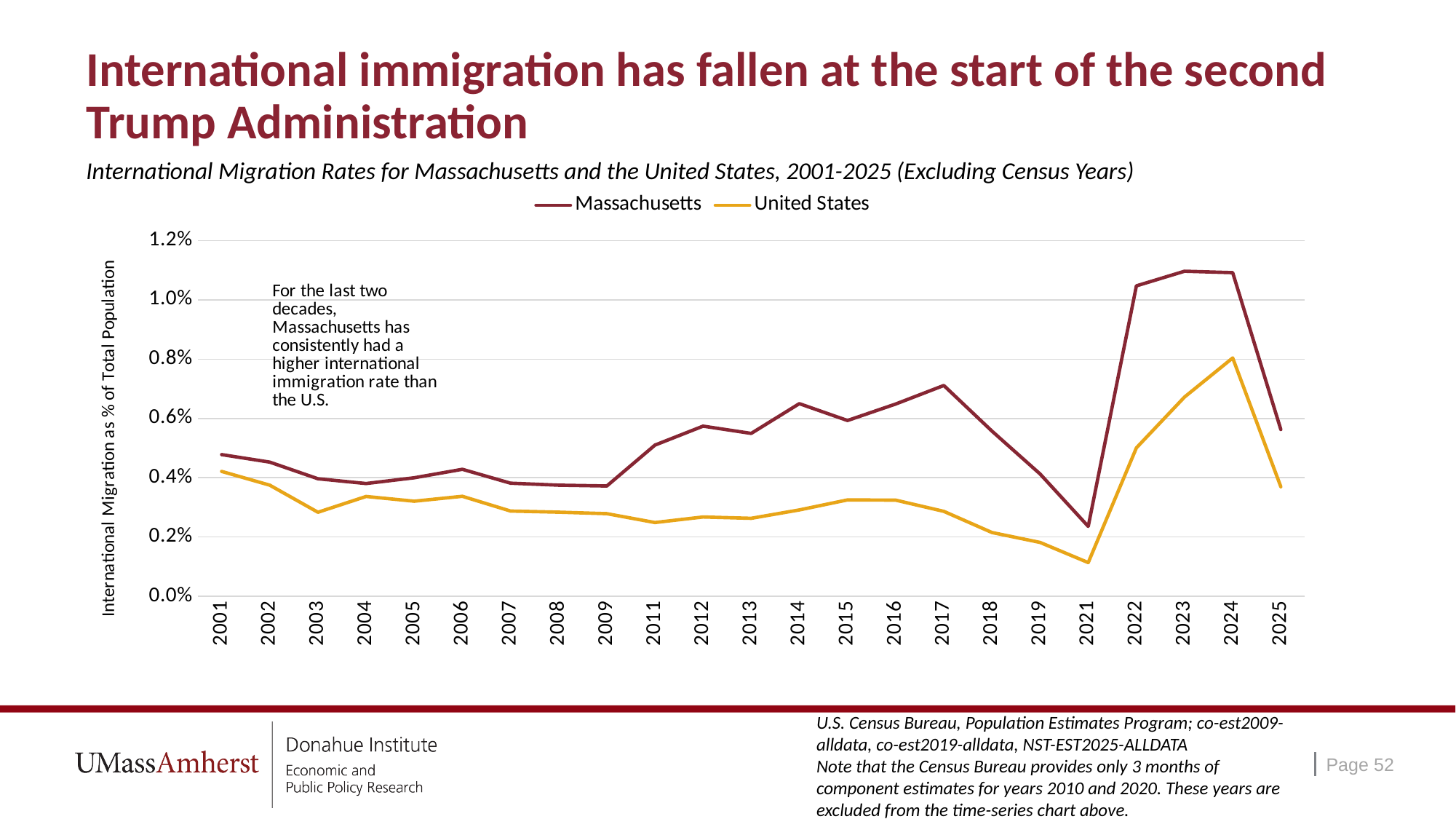

# International immigration has fallen at the start of the second Trump Administration
International Migration Rates for Massachusetts and the United States, 2001-2025 (Excluding Census Years)

### Chart

| Category | Massachusetts | United States |
|---|---|---|
| 2001 | 0.004777961642177696 | 0.0042111984263198 |
| 2002 | 0.00452400241081401 | 0.0037456544110793435 |
| 2003 | 0.0039631801975219625 | 0.0028315680180368567 |
| 2004 | 0.0038011067262786187 | 0.003364003869716734 |
| 2005 | 0.00399595166984321 | 0.0032048483567973887 |
| 2006 | 0.004282290653577053 | 0.0033704985899009653 |
| 2007 | 0.0038128868219916836 | 0.00287286060630799 |
| 2008 | 0.0037465643885356598 | 0.0028351718656803855 |
| 2009 | 0.003718461590026794 | 0.002784647428532062 |
| 2011 | 0.005098144228325251 | 0.0024848272164908164 |
| 2012 | 0.005739302311794753 | 0.0026723651478778435 |
| 2013 | 0.00549311331287151 | 0.002627166176390565 |
| 2014 | 0.006498687782029268 | 0.002910911296894165 |
| 2015 | 0.005928856081956625 | 0.003248567593941654 |
| 2016 | 0.006486451156045306 | 0.003241174059642063 |
| 2017 | 0.007113046771555219 | 0.002862924309995221 |
| 2018 | 0.00557228445210301 | 0.0021483007395498733 |
| 2019 | 0.004124191168288211 | 0.0018137608614548224 |
| 2021 | 0.002354674425348674 | 0.0011322668233776192 |
| 2022 | 0.010475747868646417 | 0.0050063787532211735 |
| 2023 | 0.010968859877862083 | 0.006723394308572986 |
| 2024 | 0.010920549802761342 | 0.008042463125786797 |
| 2025 | 0.005624759228435115 | 0.0036929722723204206 |
U.S. Census Bureau, Population Estimates Program; co-est2009-alldata, co-est2019-alldata, NST-EST2025-ALLDATA
Note that the Census Bureau provides only 3 months of component estimates for years 2010 and 2020. These years are excluded from the time-series chart above.

Page 52